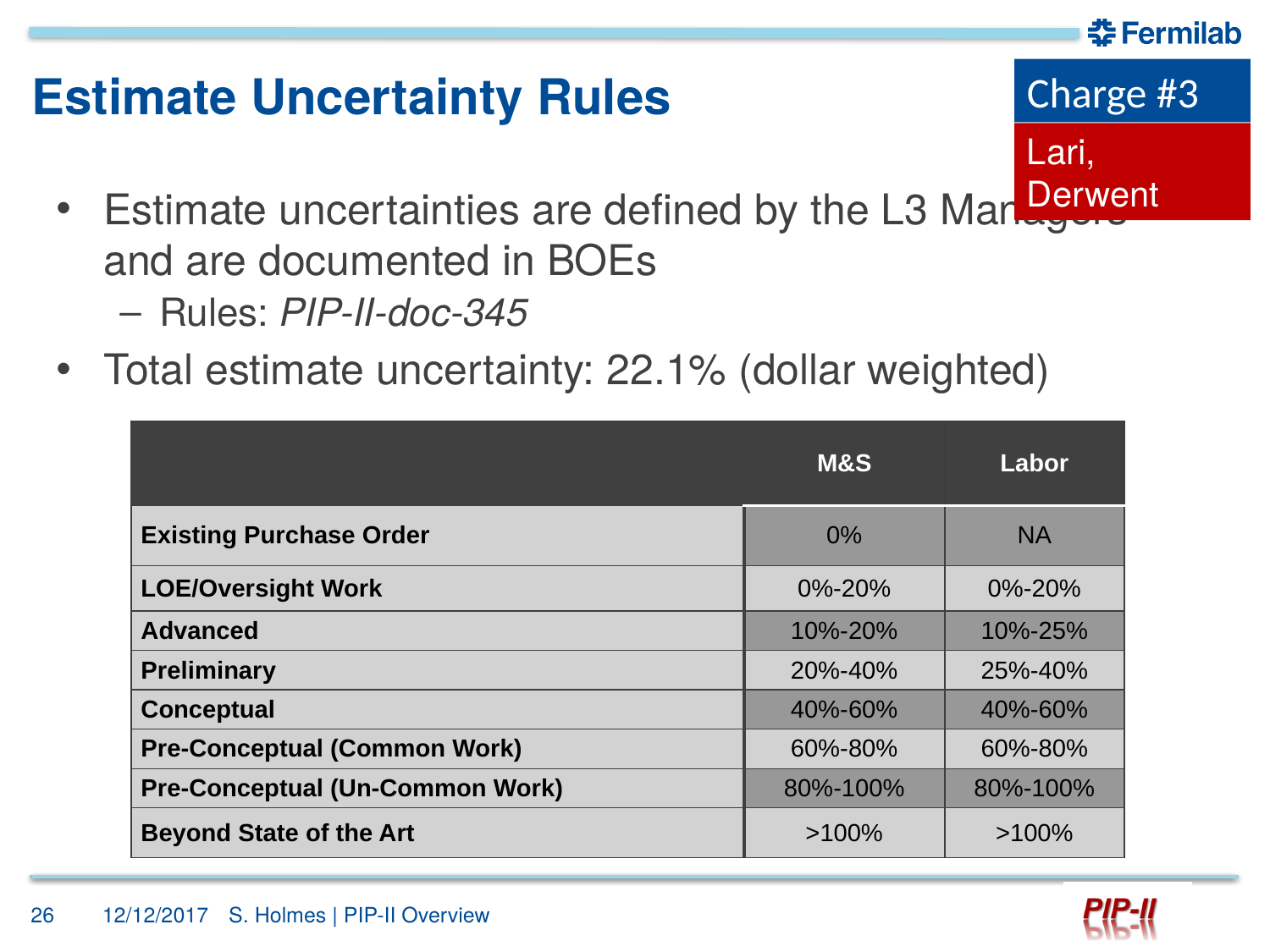

Charge #3
# Estimate Uncertainty Rules
Lari, Derwent
Estimate uncertainties are defined by the L3 Managers and are documented in BOEs
Rules: PIP-II-doc-345
Total estimate uncertainty: 22.1% (dollar weighted)

|  | M&S | Labor |
| --- | --- | --- |
| Existing Purchase Order | 0% | NA |
| LOE/Oversight Work | 0%-20% | 0%-20% |
| Advanced | 10%-20% | 10%-25% |
| Preliminary | 20%-40% | 25%-40% |
| Conceptual | 40%-60% | 40%-60% |
| Pre-Conceptual (Common Work) | 60%-80% | 60%-80% |
| Pre-Conceptual (Un-Common Work) | 80%-100% | 80%-100% |
| Beyond State of the Art | >100% | >100% |
26
12/12/2017
S. Holmes | PIP-II Overview